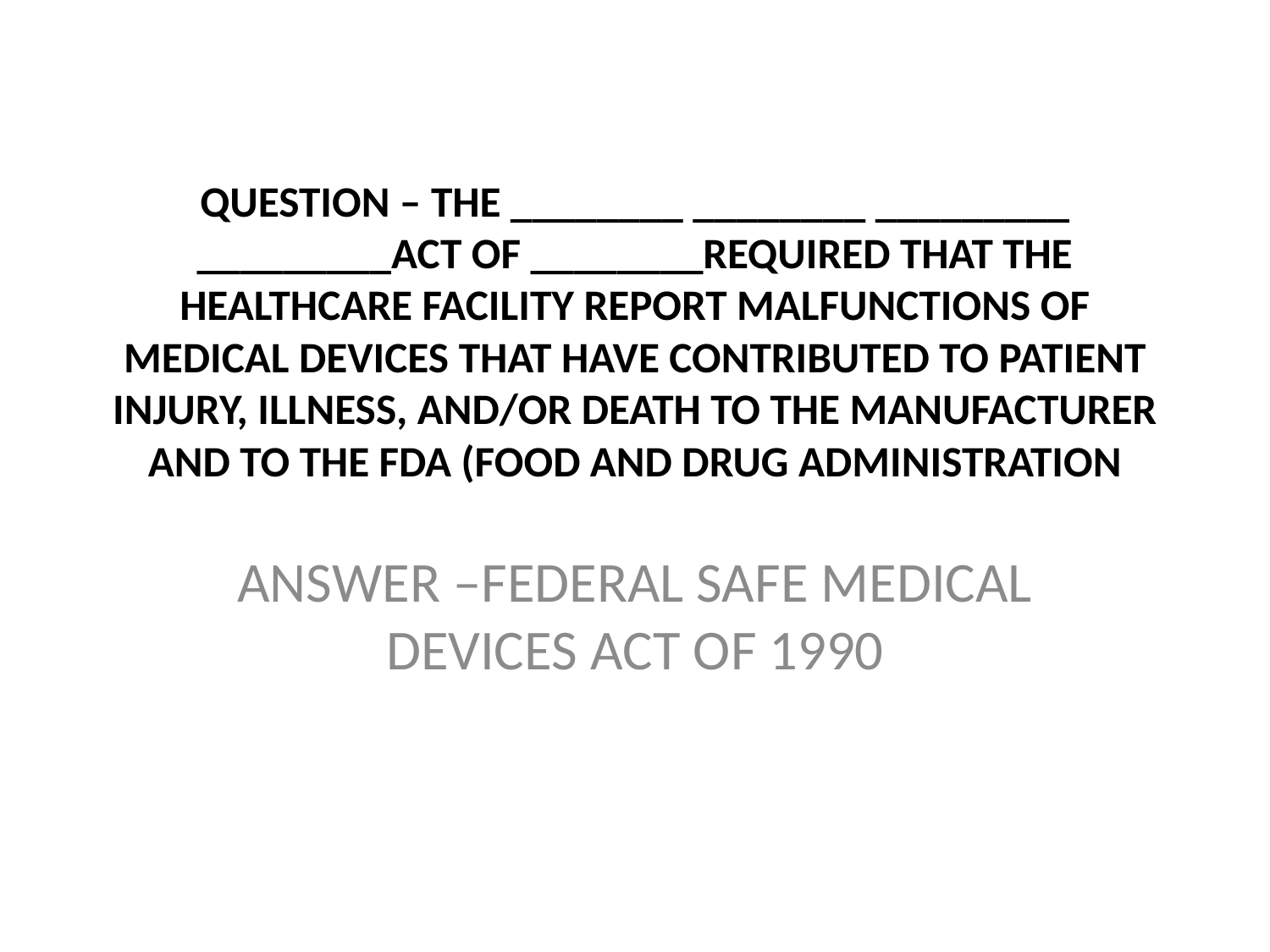

# QUESTION – THE ________ ________ _________ _________ACT OF ________REQUIRED THAT THE HEALTHCARE FACILITY REPORT MALFUNCTIONS OF MEDICAL DEVICES THAT HAVE CONTRIBUTED TO PATIENT INJURY, ILLNESS, AND/OR DEATH TO THE MANUFACTURER AND TO THE FDA (FOOD AND DRUG ADMINISTRATION
ANSWER –FEDERAL SAFE MEDICAL DEVICES ACT OF 1990